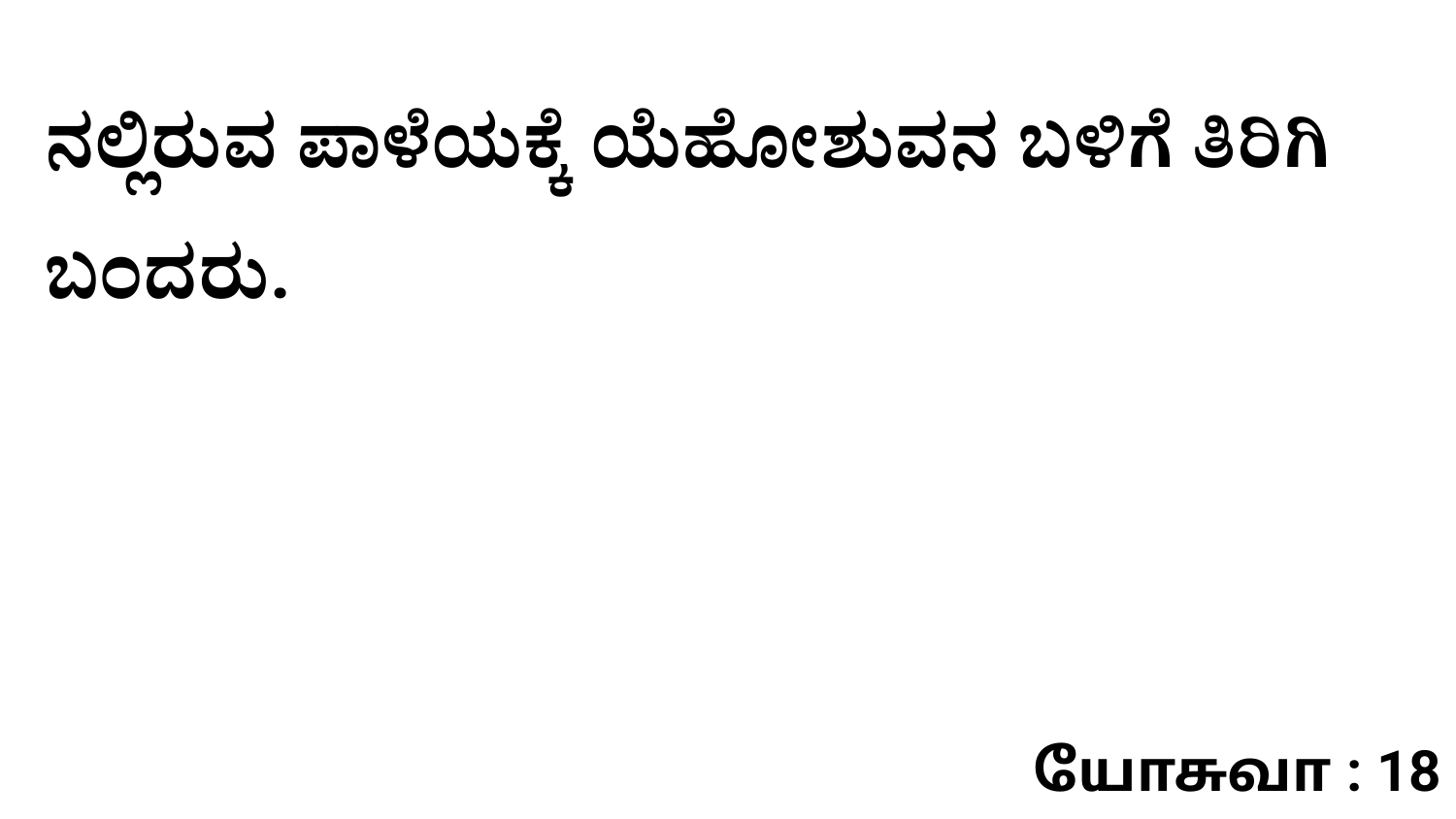

ನಲ್ಲಿರುವ ಪಾಳೆಯಕ್ಕೆ ಯೆಹೋಶುವನ ಬಳಿಗೆ ತಿರಿಗಿ ಬಂದರು.
யோசுவா : 18